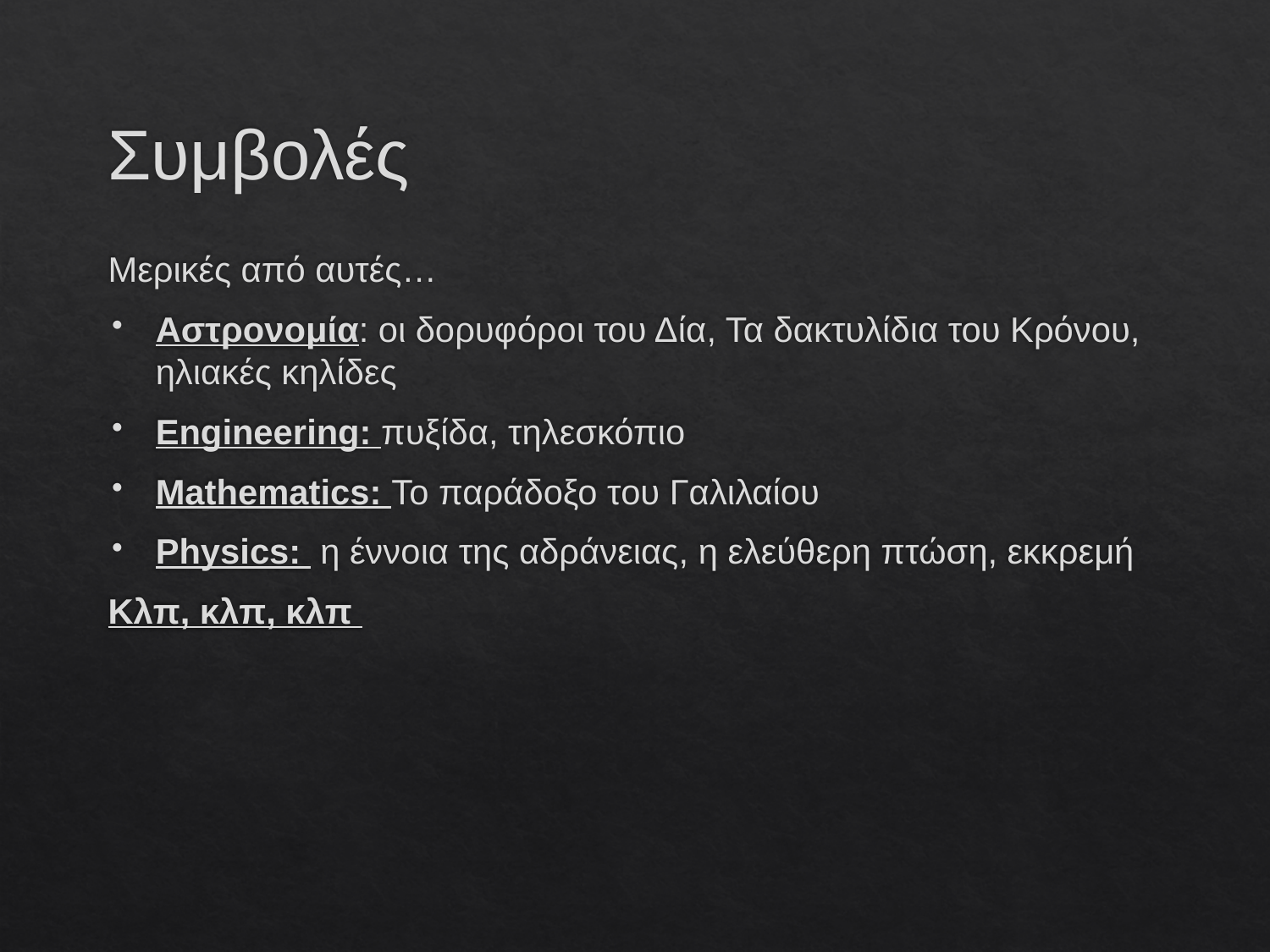

# Συμβολές
Μερικές από αυτές…
Αστρονομία: οι δορυφόροι του Δία, Τα δακτυλίδια του Κρόνου, ηλιακές κηλίδες
Engineering: πυξίδα, τηλεσκόπιο
Mathematics: Το παράδοξο του Γαλιλαίου
Physics:  η έννοια της αδράνειας, η ελεύθερη πτώση, εκκρεμή
Κλπ, κλπ, κλπ